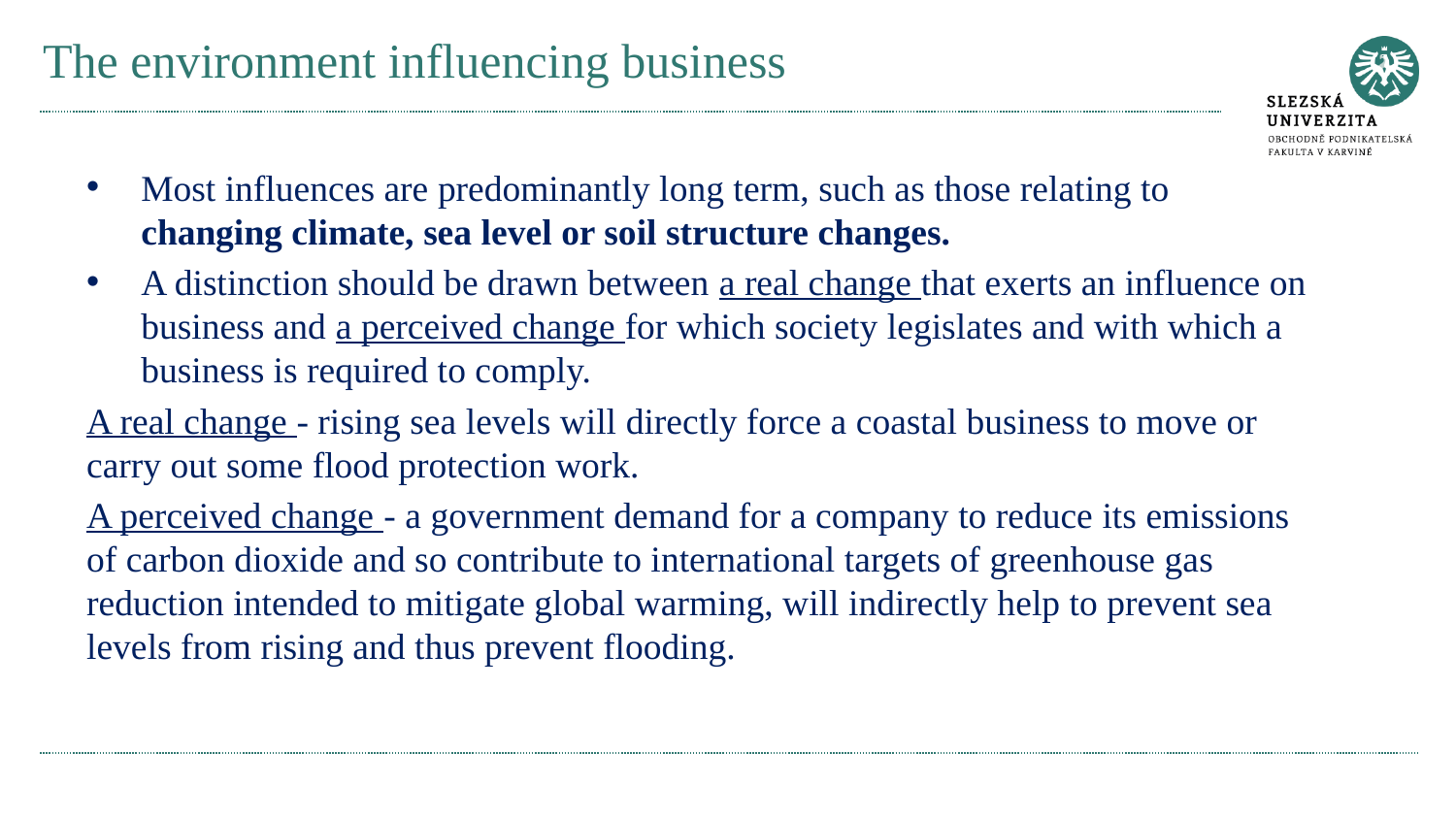

# The environment influencing business
Most influences are predominantly long term, such as those relating to changing climate, sea level or soil structure changes.
A distinction should be drawn between a real change that exerts an influence on business and a perceived change for which society legislates and with which a business is required to comply.
A real change - rising sea levels will directly force a coastal business to move or carry out some flood protection work.
A perceived change - a government demand for a company to reduce its emissions of carbon dioxide and so contribute to international targets of greenhouse gas reduction intended to mitigate global warming, will indirectly help to prevent sea levels from rising and thus prevent flooding.